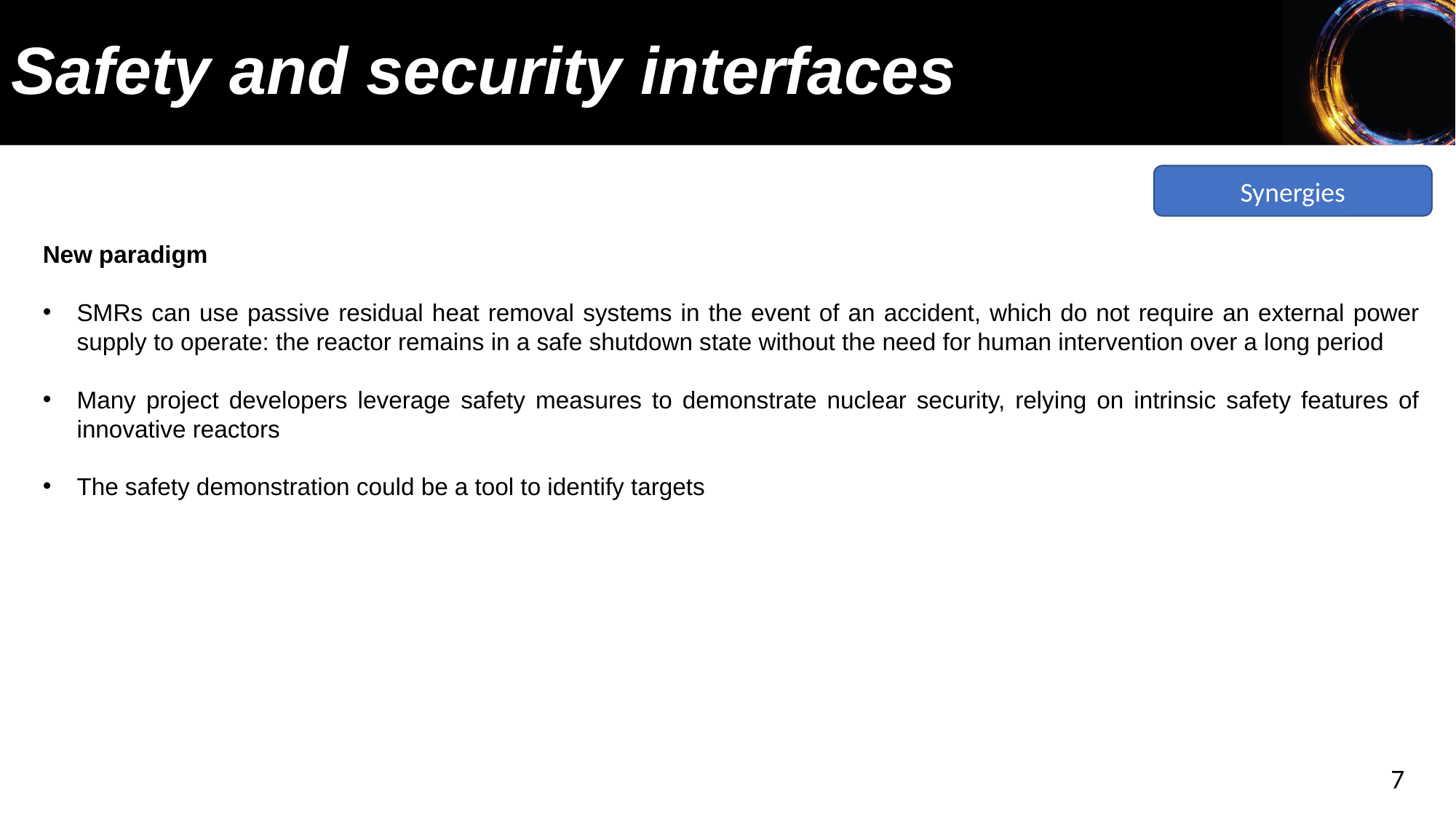

Safety and security interfaces
Synergies
New paradigm

SMRs can use passive residual heat removal systems in the event of an accident, which do not require an external power supply to operate: the reactor remains in a safe shutdown state without the need for human intervention over a long period

Many project developers leverage safety measures to demonstrate nuclear security, relying on intrinsic safety features of innovative reactors

The safety demonstration could be a tool to identify targets

7